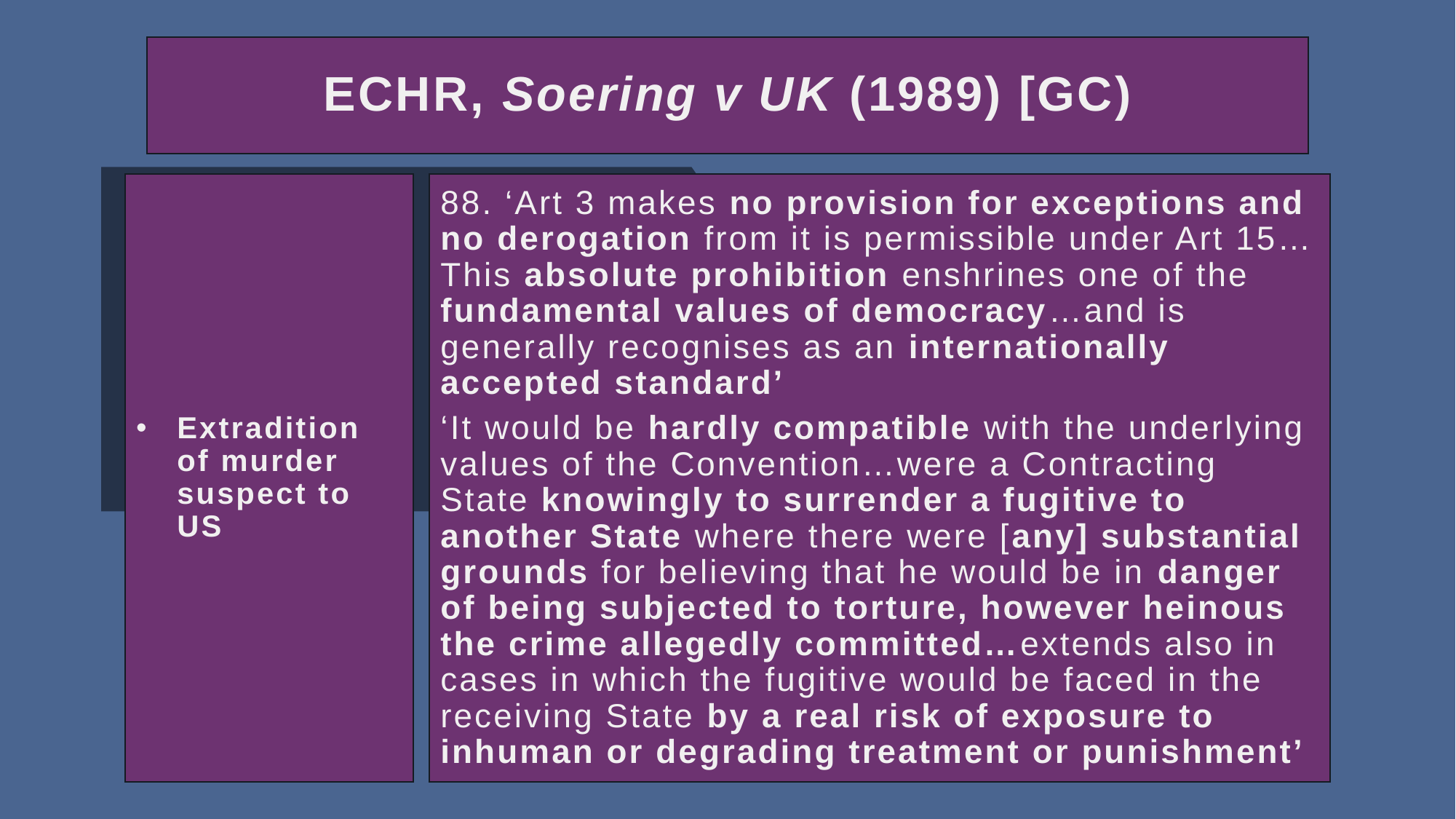

ECHR, Soering v UK (1989) [GC)
Extradition of murder suspect to US
88. ‘Art 3 makes no provision for exceptions and no derogation from it is permissible under Art 15…This absolute prohibition enshrines one of the fundamental values of democracy…and is generally recognises as an internationally accepted standard’
‘It would be hardly compatible with the underlying values of the Convention…were a Contracting State knowingly to surrender a fugitive to another State where there were [any] substantial grounds for believing that he would be in danger of being subjected to torture, however heinous the crime allegedly committed…extends also in cases in which the fugitive would be faced in the receiving State by a real risk of exposure to inhuman or degrading treatment or punishment’